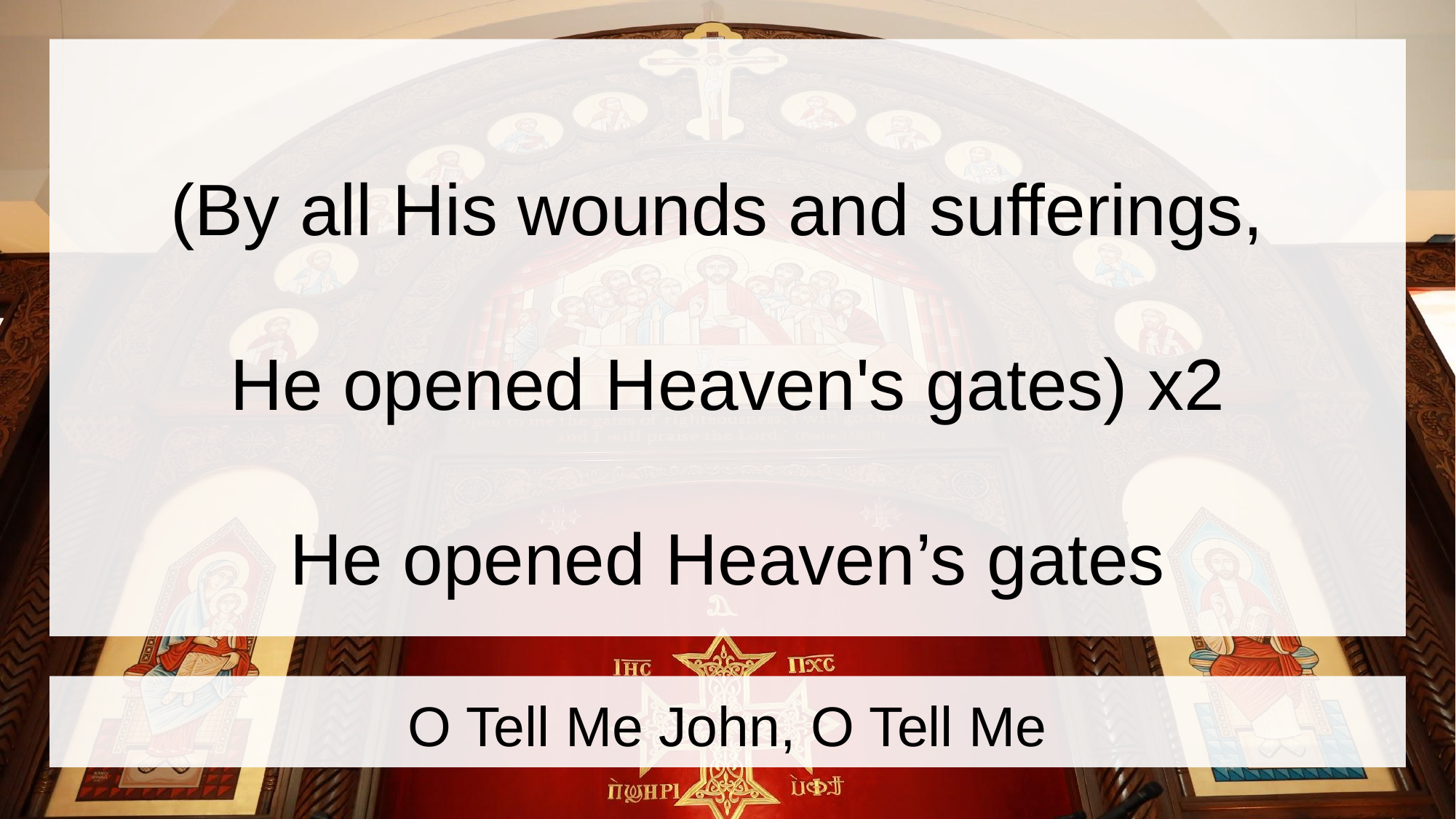

(By all His wounds and sufferings,
He opened Heaven's gates) x2
He opened Heaven’s gates
# O Tell Me John, O Tell Me